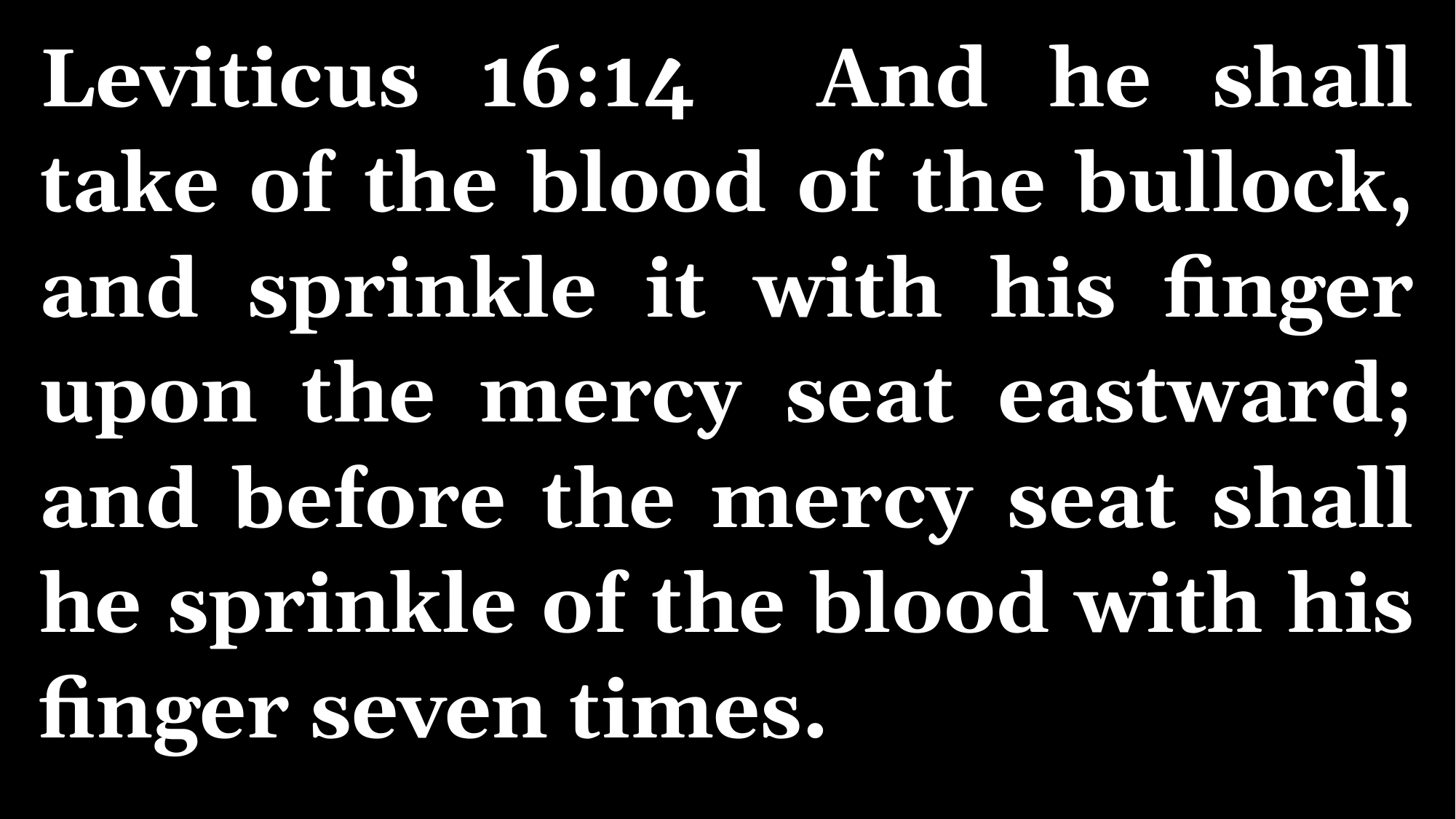

Leviticus 16:14  And he shall take of the blood of the bullock, and sprinkle it with his finger upon the mercy seat eastward; and before the mercy seat shall he sprinkle of the blood with his finger seven times.